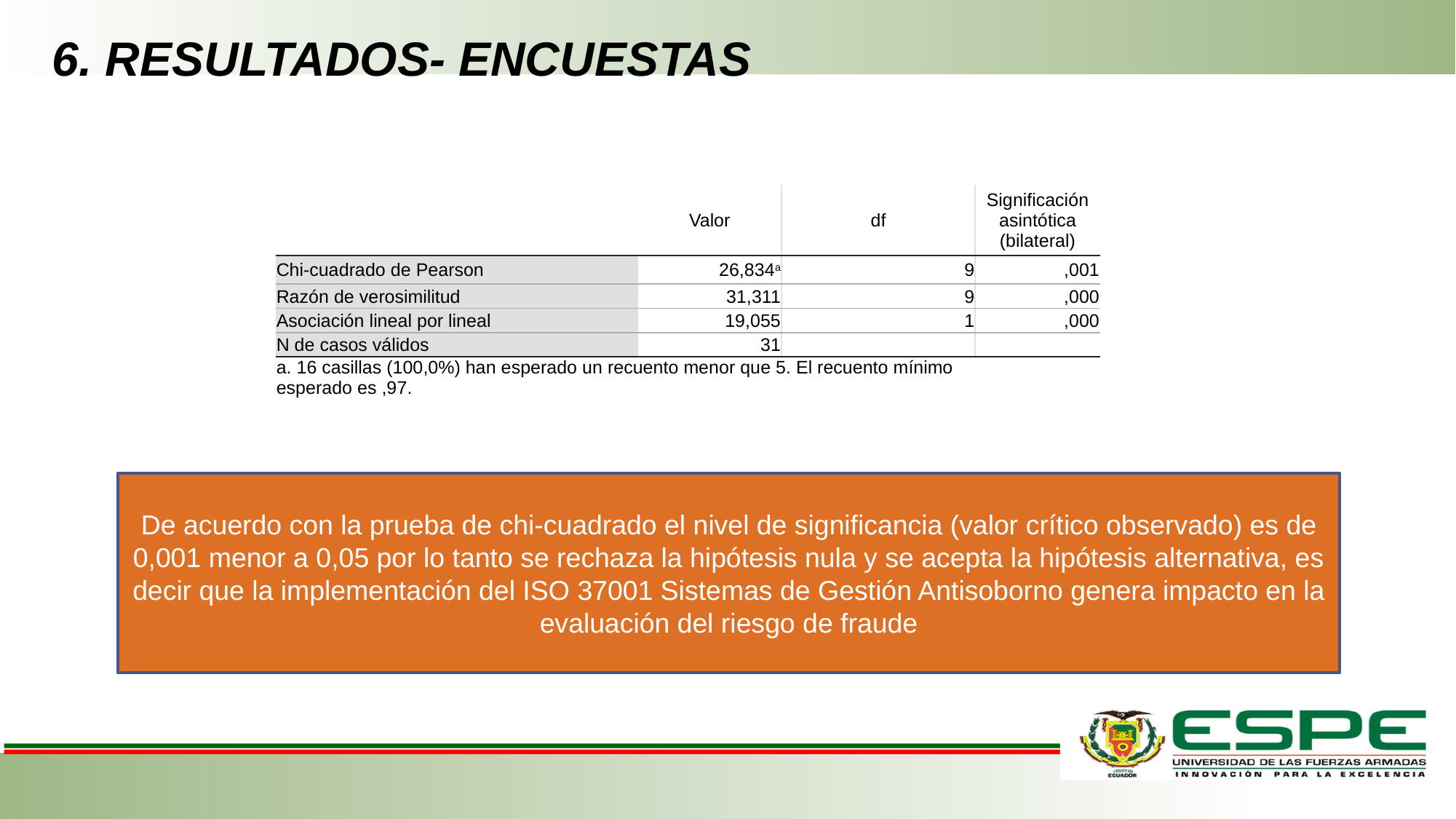

6. RESULTADOS- ENCUESTAS
|  | Valor | df | Significación asintótica (bilateral) |  |
| --- | --- | --- | --- | --- |
| Chi-cuadrado de Pearson | 26,834a | 9 | ,001 |  |
| Razón de verosimilitud | 31,311 | 9 | ,000 |  |
| Asociación lineal por lineal | 19,055 | 1 | ,000 |  |
| N de casos válidos | 31 |  |  |  |
| a. 16 casillas (100,0%) han esperado un recuento menor que 5. El recuento mínimo esperado es ,97. |  |  |  |  |
De acuerdo con la prueba de chi-cuadrado el nivel de significancia (valor crítico observado) es de 0,001 menor a 0,05 por lo tanto se rechaza la hipótesis nula y se acepta la hipótesis alternativa, es decir que la implementación del ISO 37001 Sistemas de Gestión Antisoborno genera impacto en la evaluación del riesgo de fraude